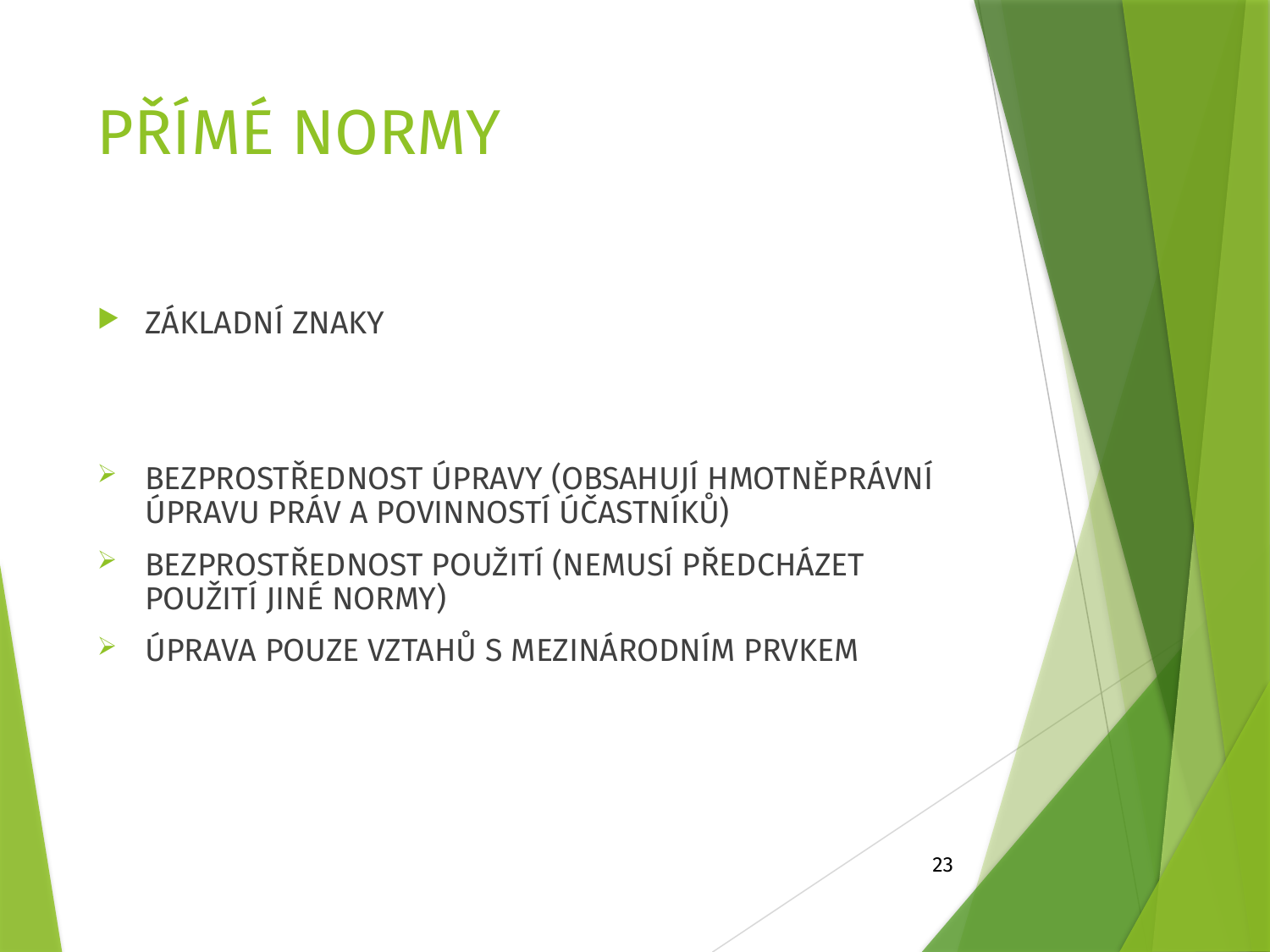

# Přímé normy
Základní znaky

Bezprostřednost úpravy (obsahují hmotněprávní úpravu práv a povinností účastníků)
Bezprostřednost použití (nemusí předcházet použití jiné normy)
Úprava pouze vztahů s mezinárodním prvkem

23